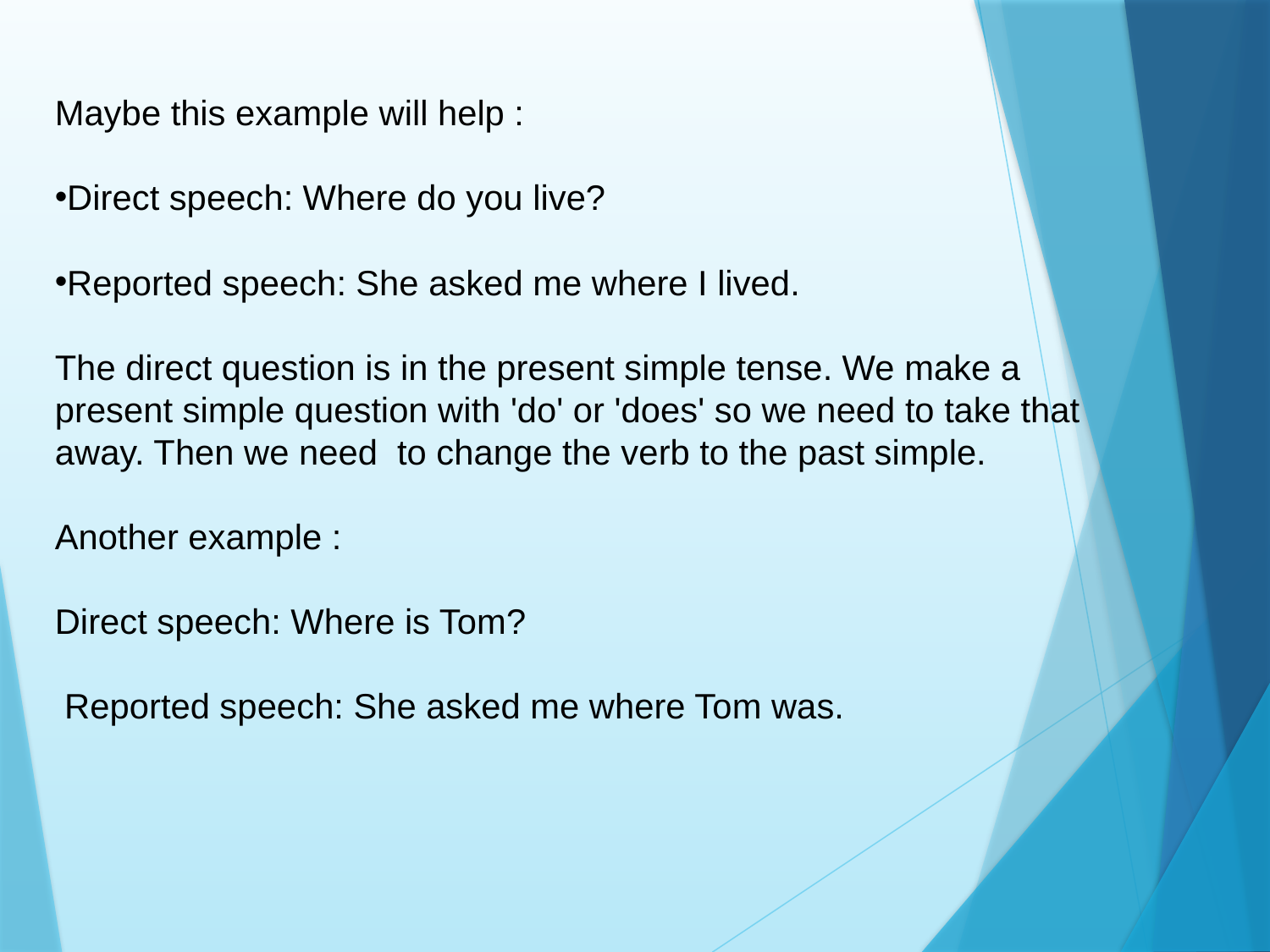

Maybe this example will help :

Direct speech: Where do you live?

Reported speech: She asked me where I lived.

The direct question is in the present simple tense. We make a present simple question with 'do' or 'does' so we need to take that away. Then we need  to change the verb to the past simple.
Another example :

Direct speech: Where is Tom?

 Reported speech: She asked me where Tom was.